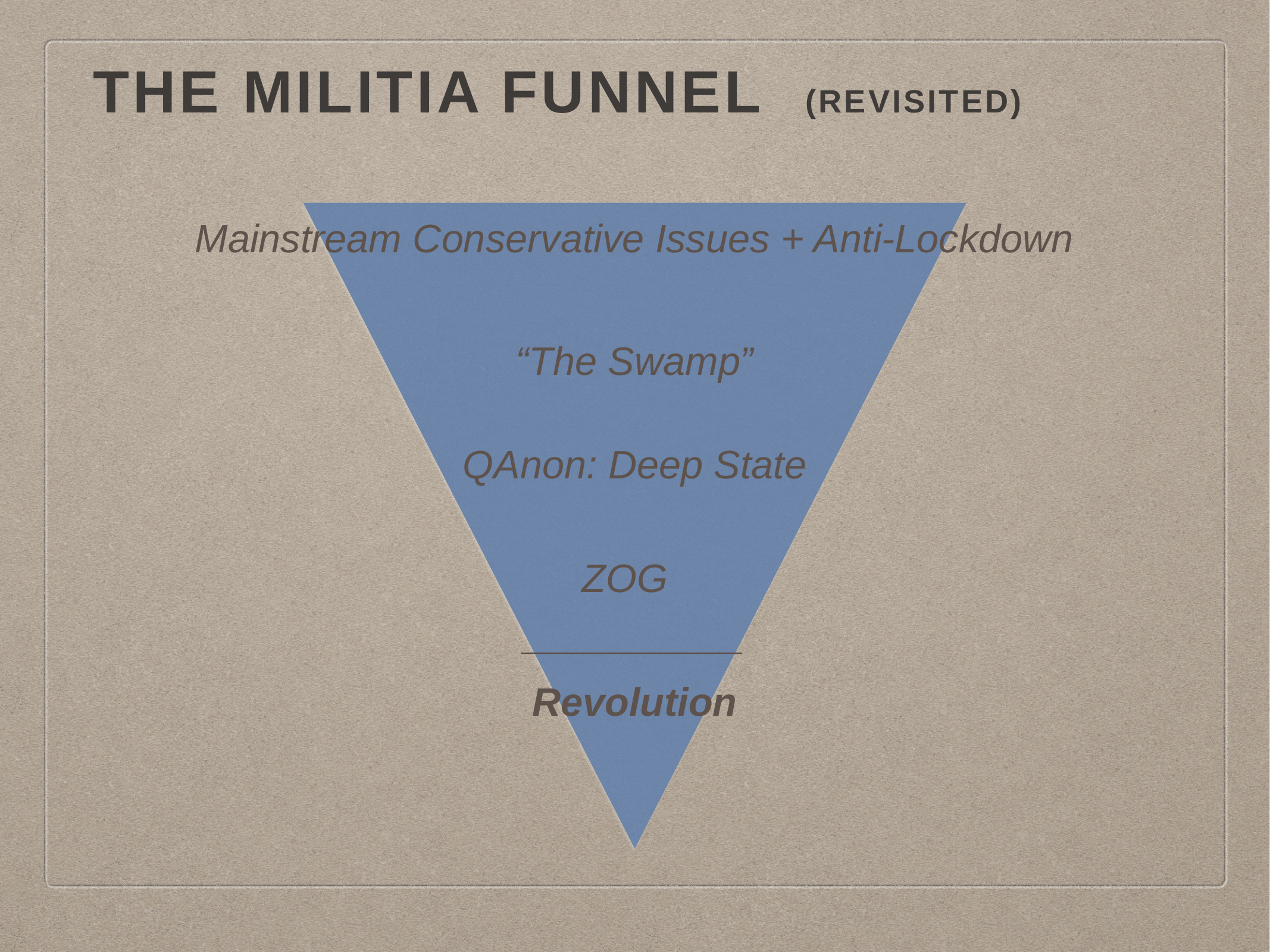

# The Militia Funnel  (revisited)

Mainstream Conservative Issues + Anti-Lockdown
“The Swamp”
QAnon: Deep State
ZOG
__________
Revolution